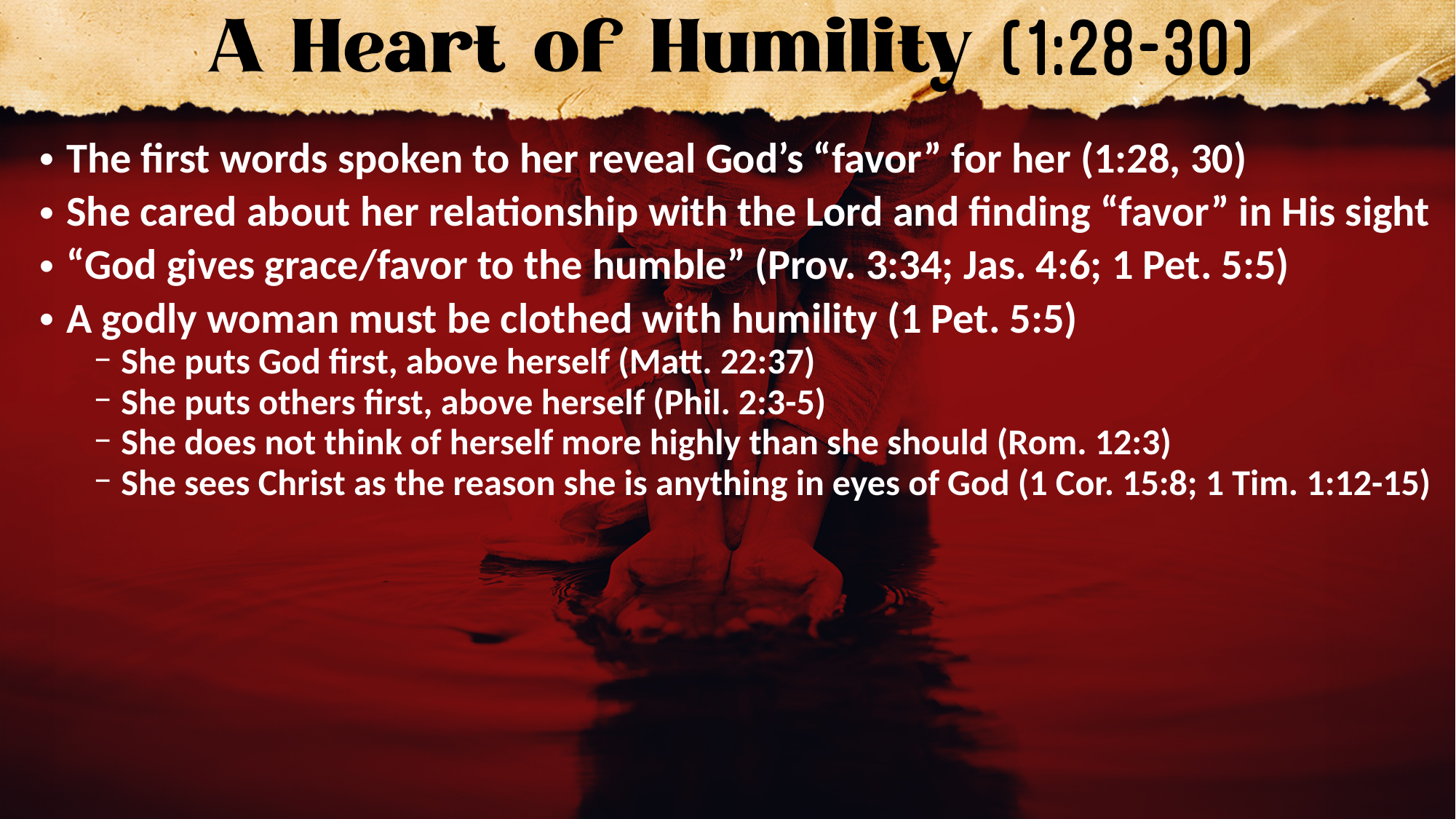

The first words spoken to her reveal God’s “favor” for her (1:28, 30)
She cared about her relationship with the Lord and finding “favor” in His sight
“God gives grace/favor to the humble” (Prov. 3:34; Jas. 4:6; 1 Pet. 5:5)
A godly woman must be clothed with humility (1 Pet. 5:5)
She puts God first, above herself (Matt. 22:37)
She puts others first, above herself (Phil. 2:3-5)
She does not think of herself more highly than she should (Rom. 12:3)
She sees Christ as the reason she is anything in eyes of God (1 Cor. 15:8; 1 Tim. 1:12-15)